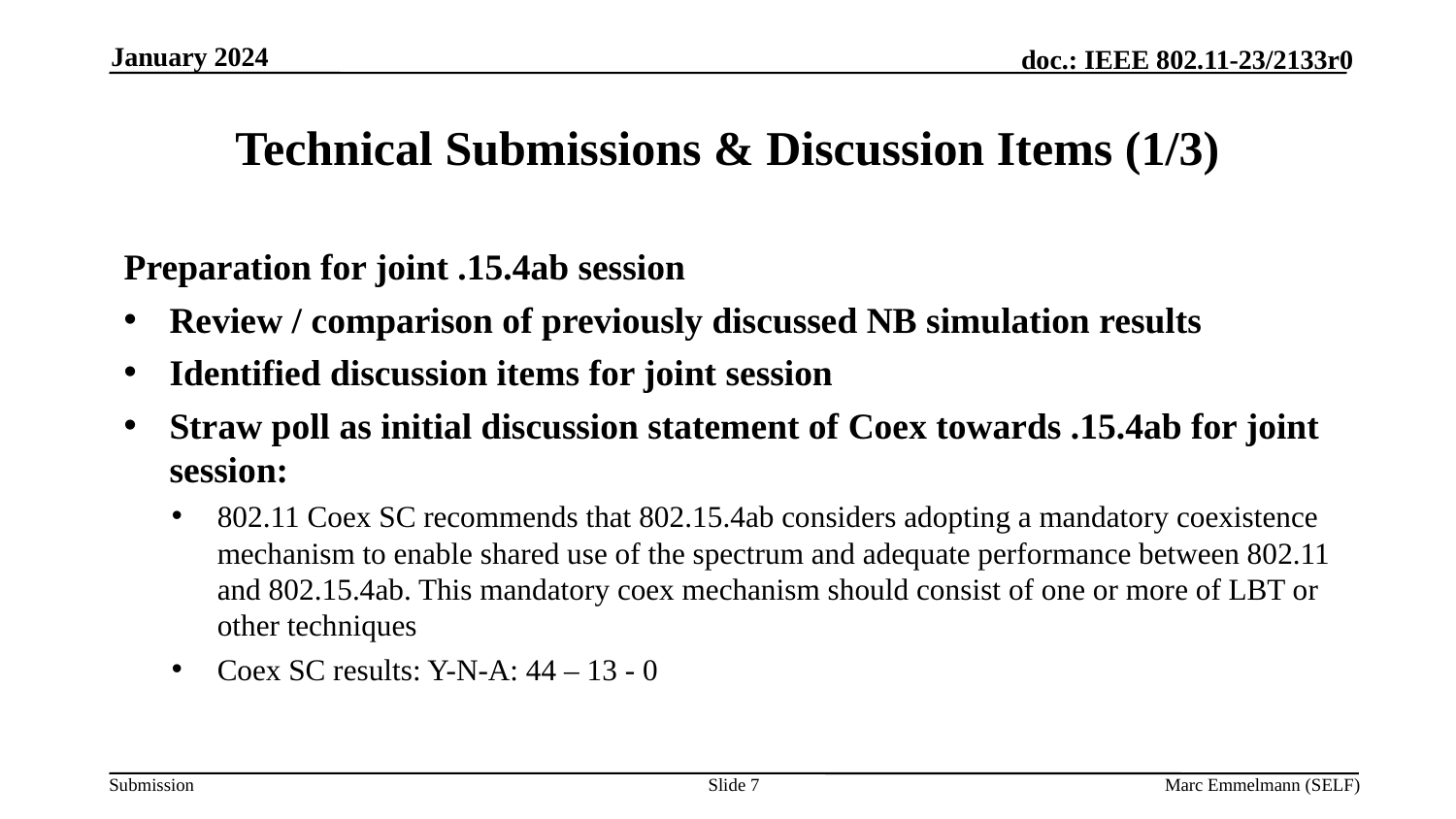

January 2024
# Technical Submissions & Discussion Items (1/3)
Preparation for joint .15.4ab session
Review / comparison of previously discussed NB simulation results
Identified discussion items for joint session
Straw poll as initial discussion statement of Coex towards .15.4ab for joint session:
802.11 Coex SC recommends that 802.15.4ab considers adopting a mandatory coexistence mechanism to enable shared use of the spectrum and adequate performance between 802.11 and 802.15.4ab. This mandatory coex mechanism should consist of one or more of LBT or other techniques
Coex SC results: Y-N-A: 44 – 13 - 0
Slide 7
Marc Emmelmann (SELF)